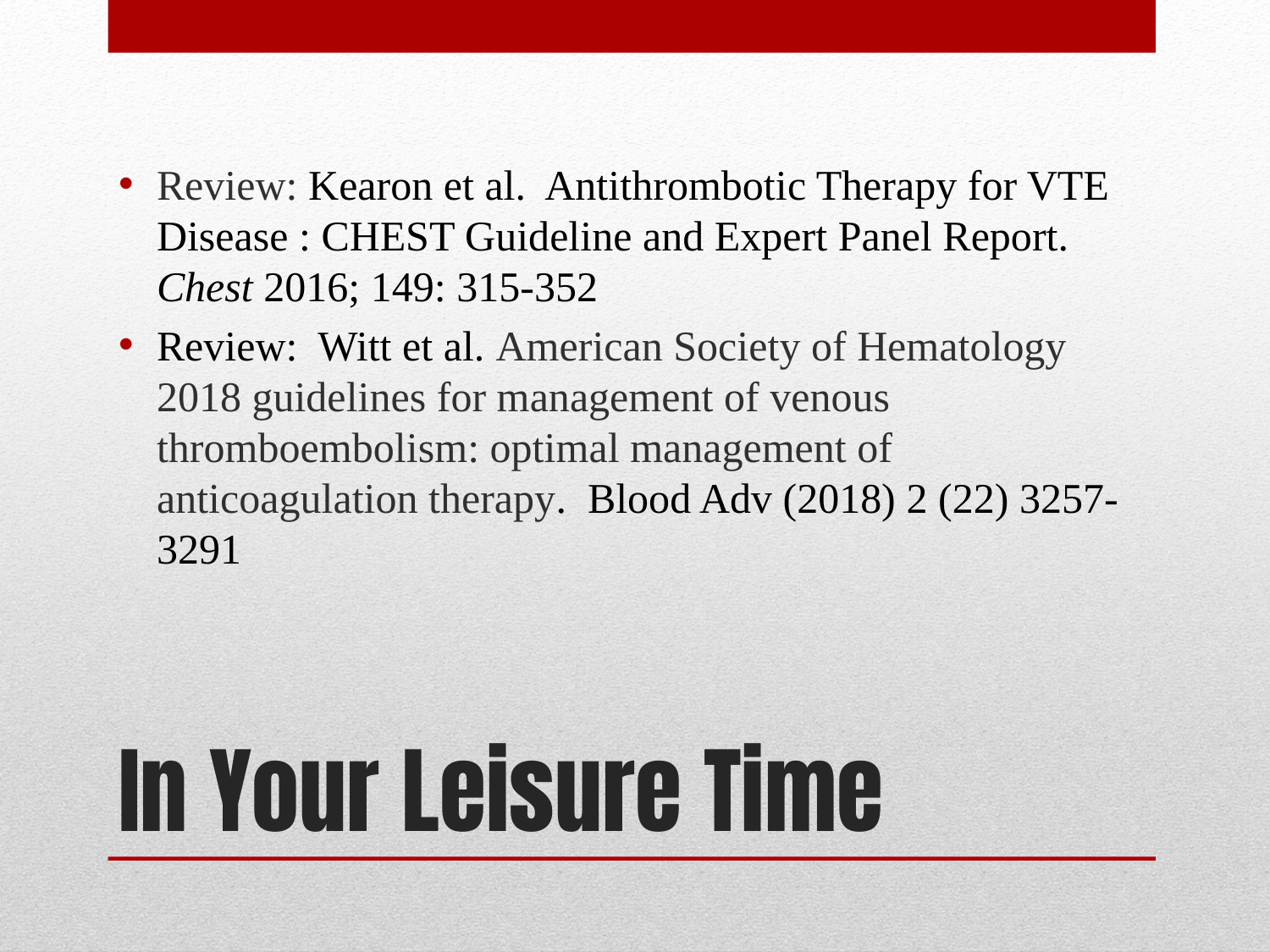

Review: Kearon et al.  Antithrombotic Therapy for VTE Disease : CHEST Guideline and Expert Panel Report.  Chest 2016; 149: 315-352
Review:  Witt et al. American Society of Hematology 2018 guidelines for management of venous thromboembolism: optimal management of anticoagulation therapy.  Blood Adv (2018) 2 (22) 3257-3291
# In Your Leisure Time